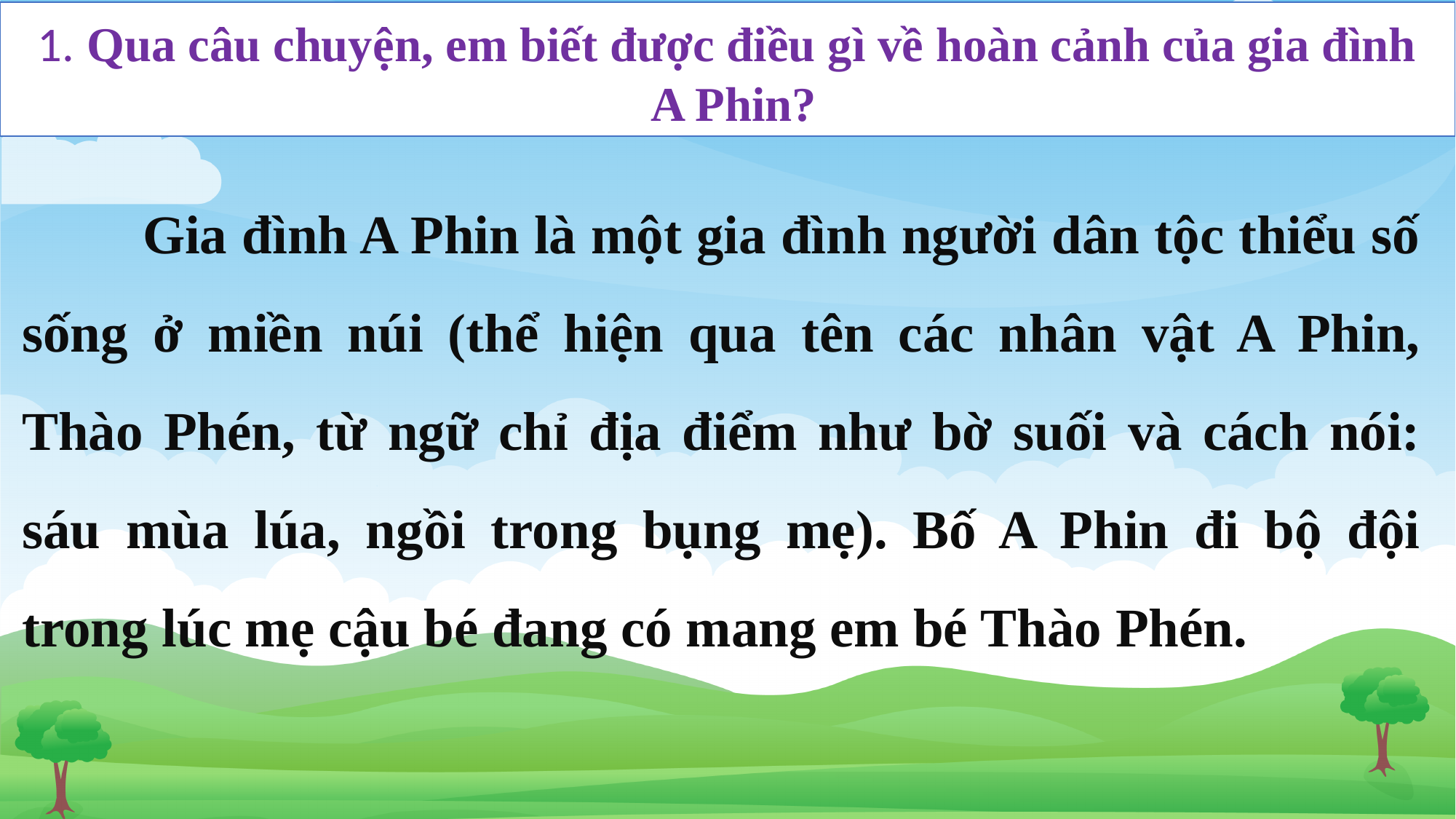

1. Qua câu chuyện, em biết được điều gì về hoàn cảnh của gia đình
 A Phin?
         Gia đình A Phin là một gia đình người dân tộc thiểu số sống ở miền núi (thể hiện qua tên các nhân vật A Phin, Thào Phén, từ ngữ chỉ địa điểm như bờ suối và cách nói: sáu mùa lúa, ngồi trong bụng mẹ). Bố A Phin đi bộ đội trong lúc mẹ cậu bé đang có mang em bé Thào Phén.